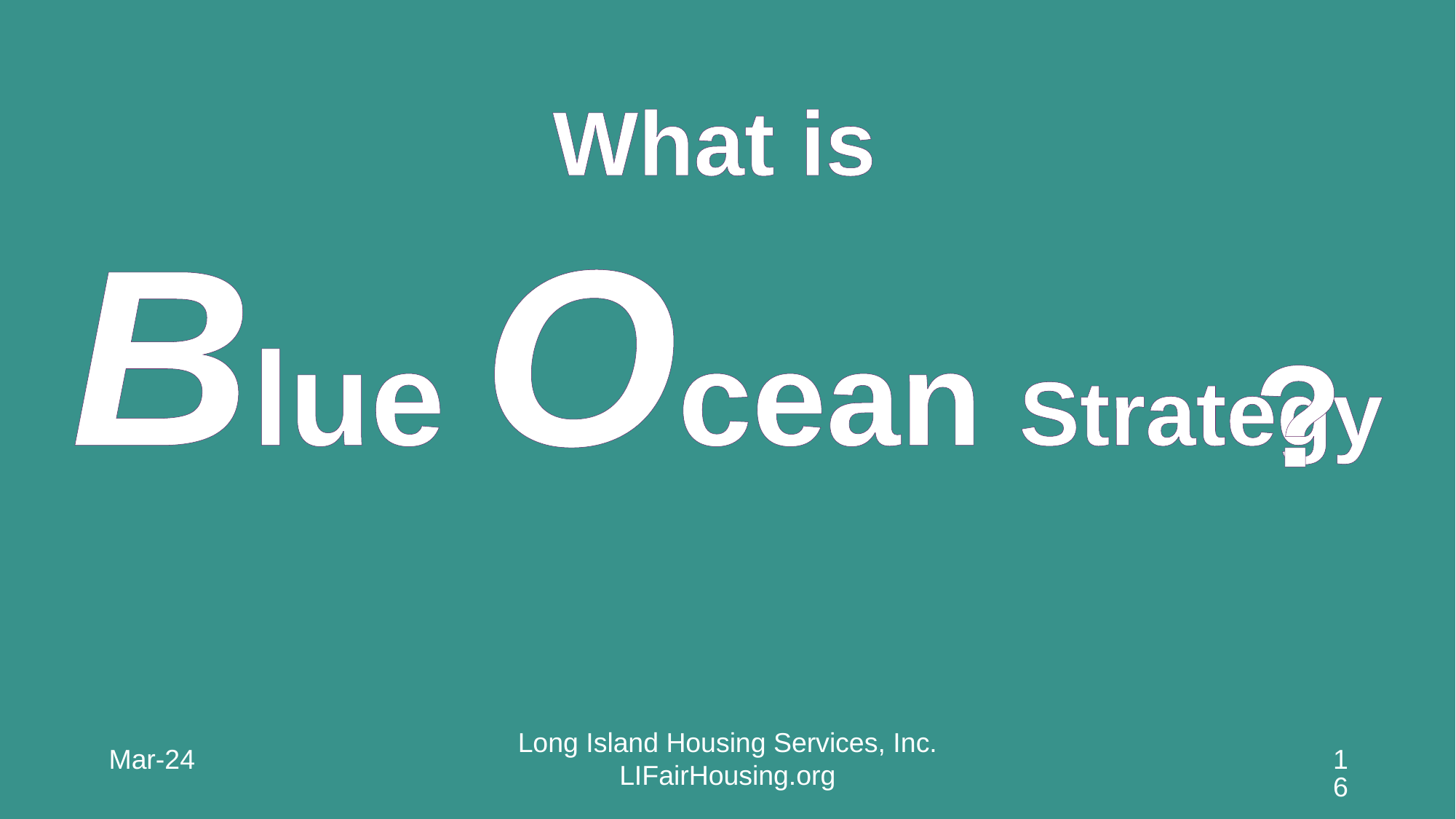

What is
 Blue Ocean Strategy
?
Long Island Housing Services, Inc.
LIFairHousing.org
Mar-24
16